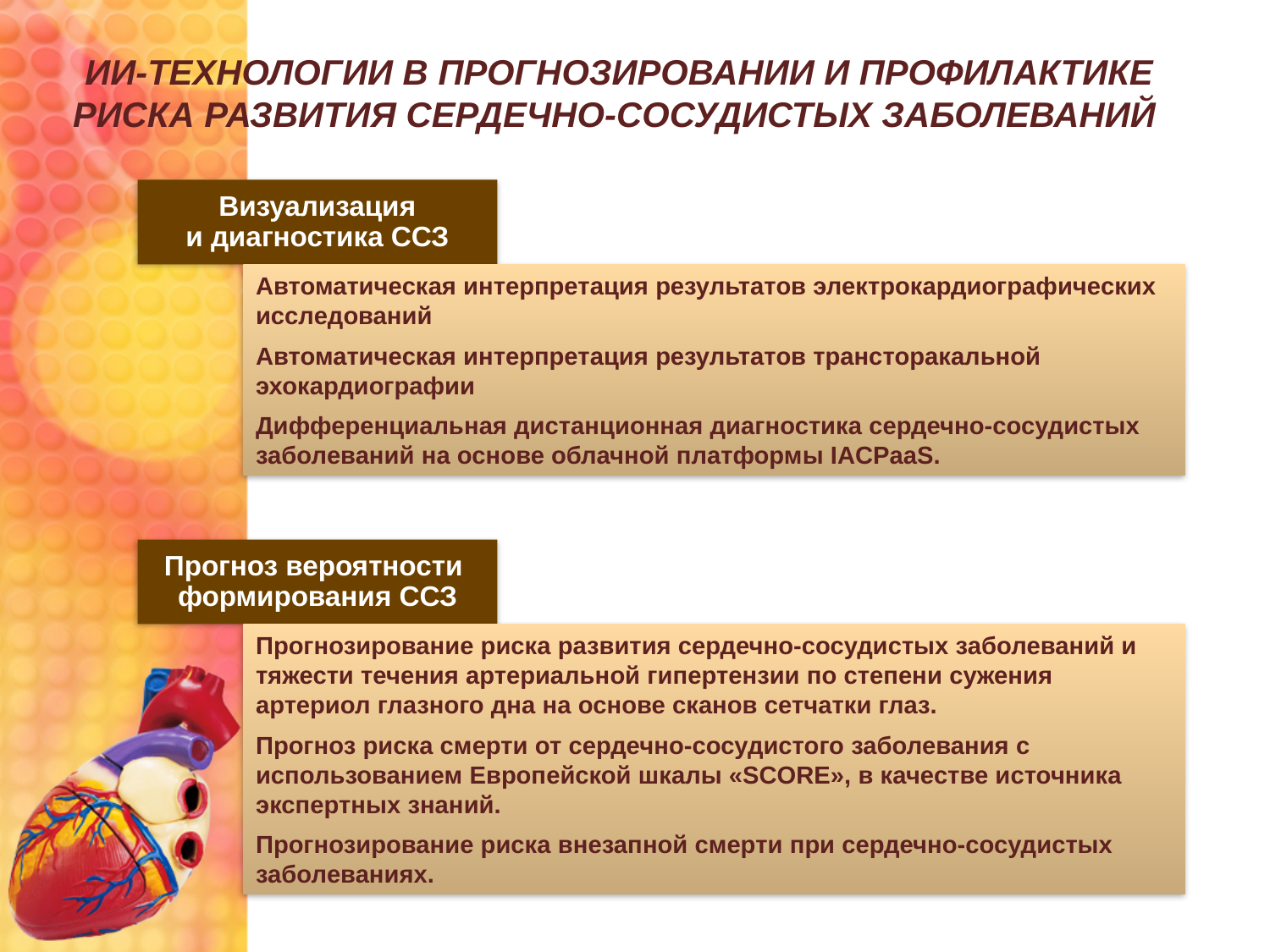

# ИИ-ТЕХНОЛОГИИ В ПРОГНОЗИРОВАНИИ И ПРОФИЛАКТИКЕ РИСКА РАЗВИТИЯ СЕРДЕЧНО-СОСУДИСТЫХ ЗАБОЛЕВАНИЙ
Визуализация
и диагностика ССЗ
Автоматическая интерпретация результатов электрокардиографических исследований
Автоматическая интерпретация результатов трансторакальной эхокардиографии
Дифференциальная дистанционная диагностика сердечно-сосудистых заболеваний на основе облачной платформы IACPaaS.
Прогноз вероятности
формирования ССЗ
Прогнозирование риска развития сердечно-сосудистых заболеваний и тяжести течения артериальной гипертензии по степени сужения артериол глазного дна на основе сканов сетчатки глаз.
Прогноз риска смерти от сердечно-сосудистого заболевания с использованием Европейской шкалы «SCORE», в качестве источника экспертных знаний.
Прогнозирование риска внезапной смерти при сердечно-сосудистых заболеваниях.